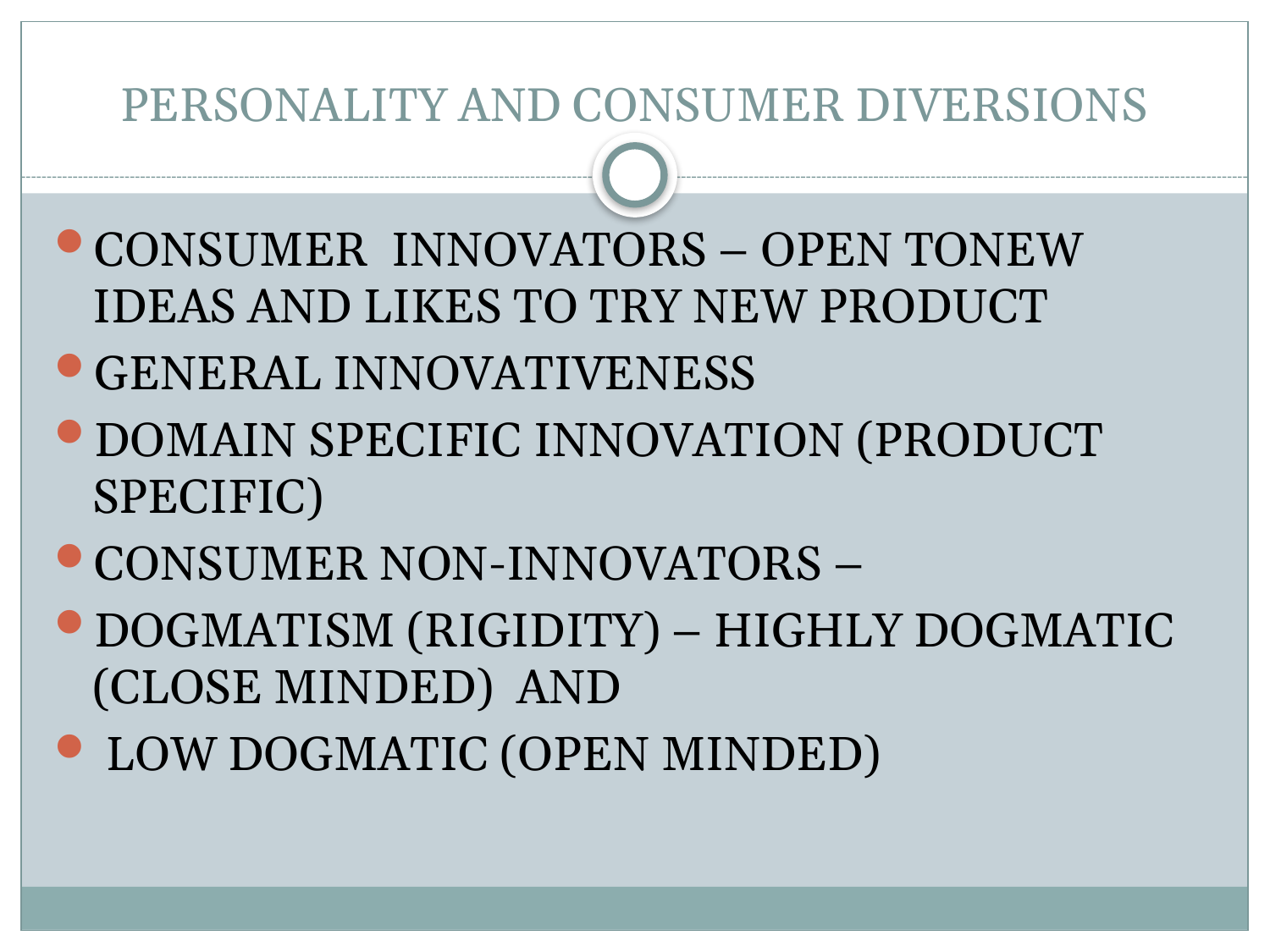

# PERSONALITY AND CONSUMER DIVERSIONS
CONSUMER  INNOVATORS – OPEN TONEW IDEAS AND LIKES TO TRY NEW PRODUCT
GENERAL INNOVATIVENESS
DOMAIN SPECIFIC INNOVATION (PRODUCT SPECIFIC)
CONSUMER NON-INNOVATORS –
DOGMATISM (RIGIDITY) – HIGHLY DOGMATIC  (CLOSE MINDED)  AND
 LOW DOGMATIC (OPEN MINDED)